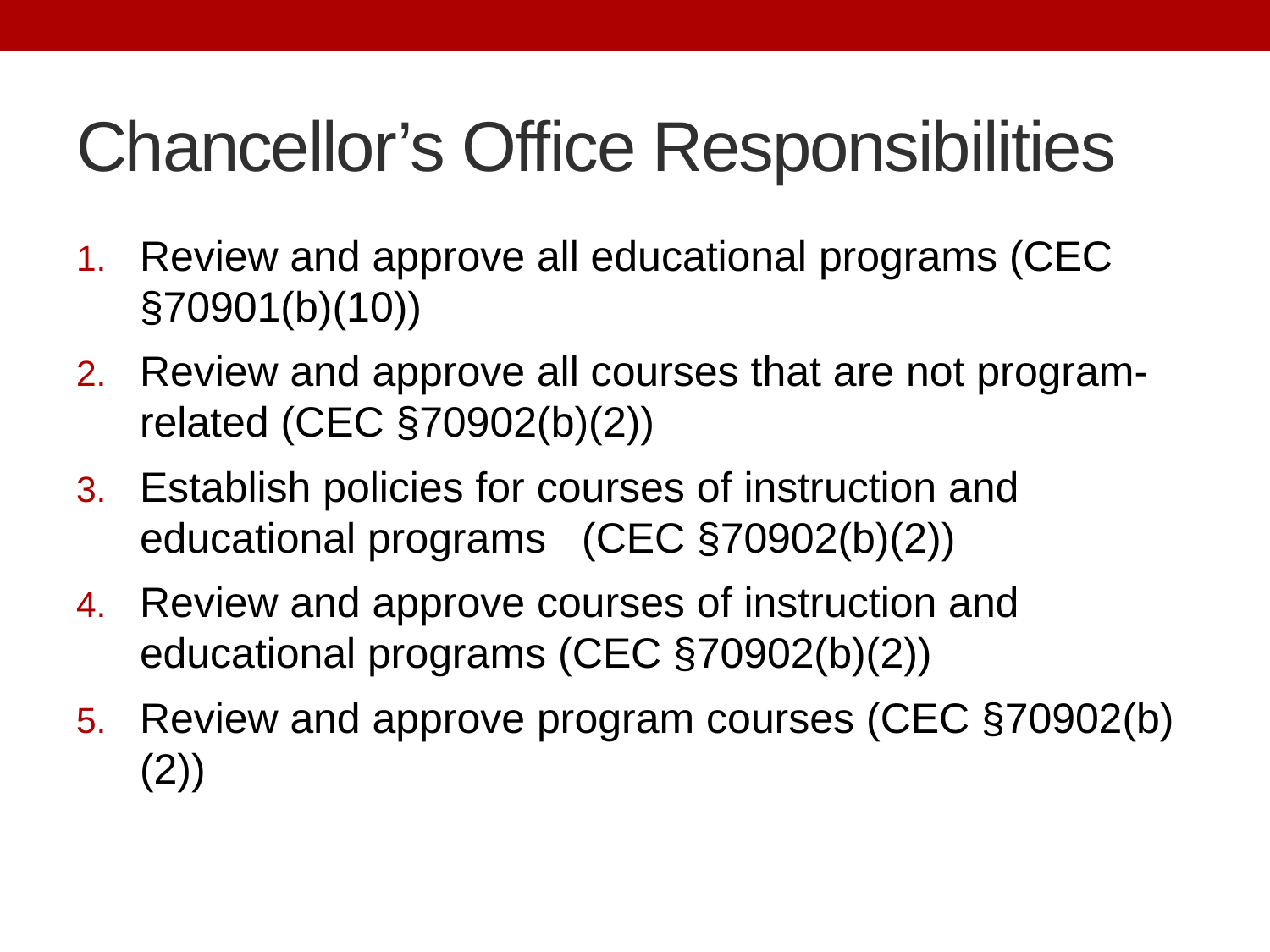

# Chancellor’s Office Responsibilities
Review and approve all educational programs (CEC §70901(b)(10))
Review and approve all courses that are not program-related (CEC §70902(b)(2))
Establish policies for courses of instruction and educational programs   (CEC §70902(b)(2))
Review and approve courses of instruction and educational programs (CEC §70902(b)(2))
Review and approve program courses (CEC §70902(b)(2))